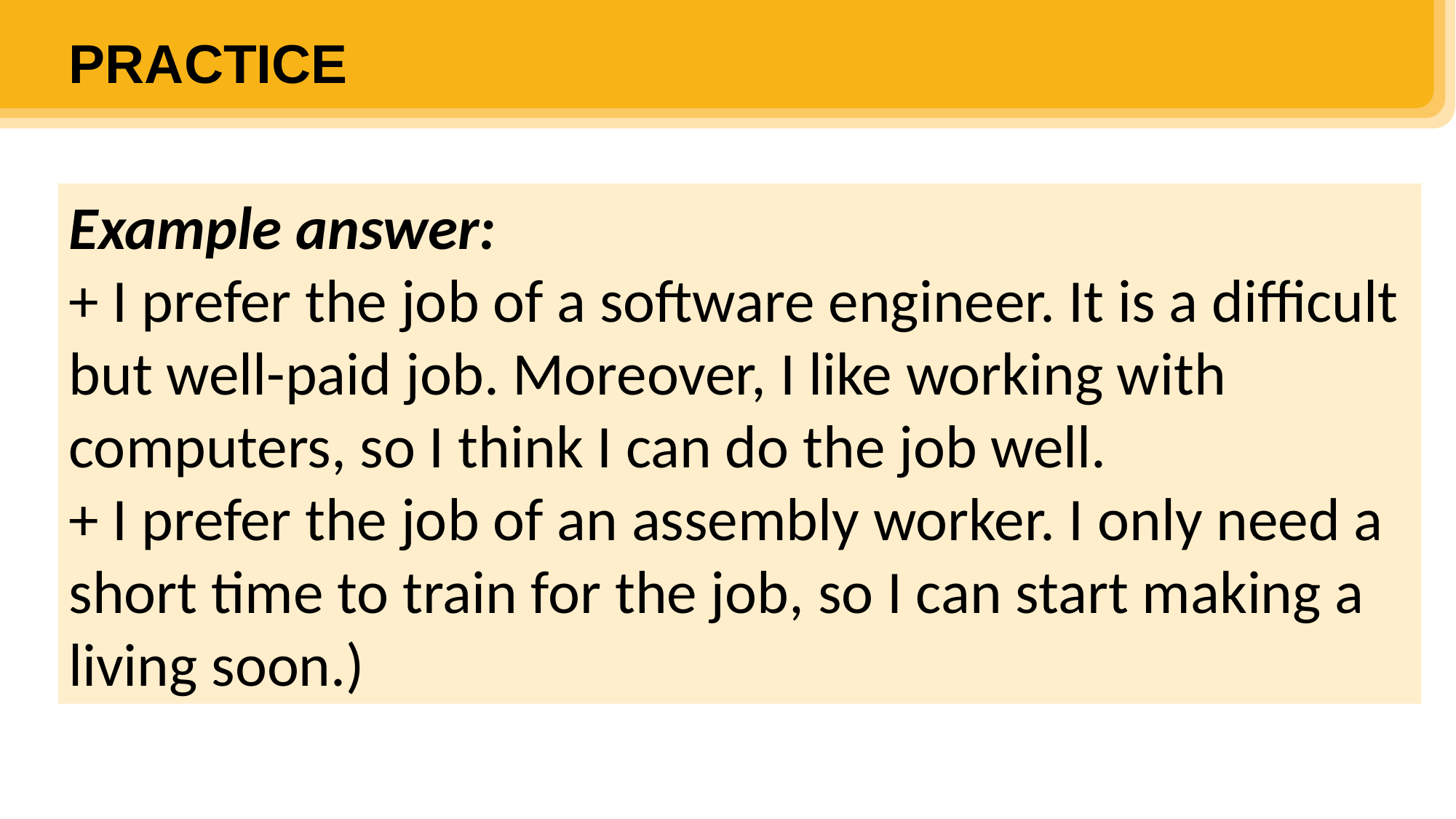

PRACTICE
Example answer:
+ I prefer the job of a software engineer. It is a difficult but well-paid job. Moreover, I like working with computers, so I think I can do the job well.
+ I prefer the job of an assembly worker. I only need a short time to train for the job, so I can start making a living soon.)